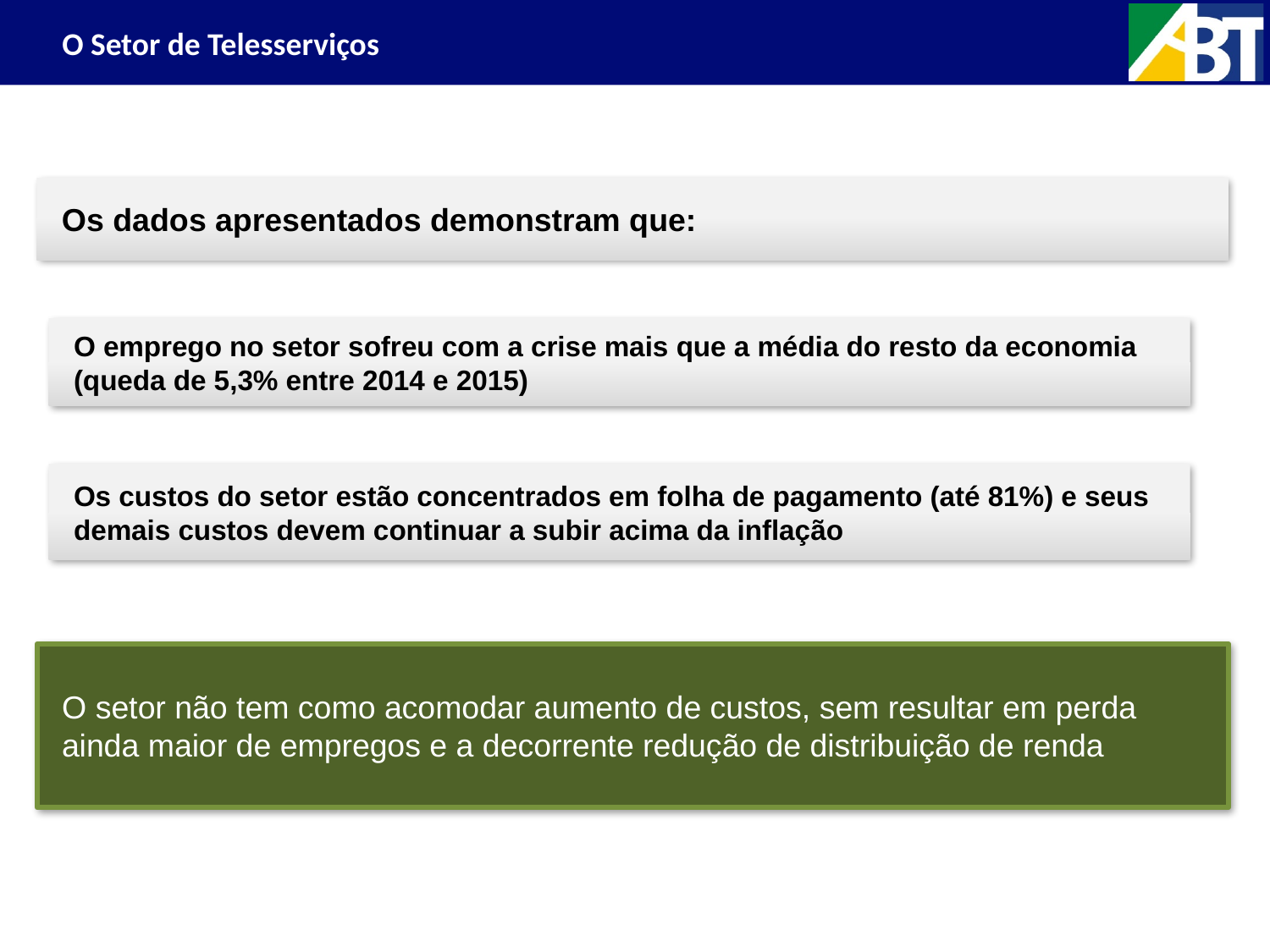

O Setor de Telesserviços

Os dados apresentados demonstram que:
O emprego no setor sofreu com a crise mais que a média do resto da economia (queda de 5,3% entre 2014 e 2015)
Os custos do setor estão concentrados em folha de pagamento (até 81%) e seus demais custos devem continuar a subir acima da inflação
O setor não tem como acomodar aumento de custos, sem resultar em perda ainda maior de empregos e a decorrente redução de distribuição de renda